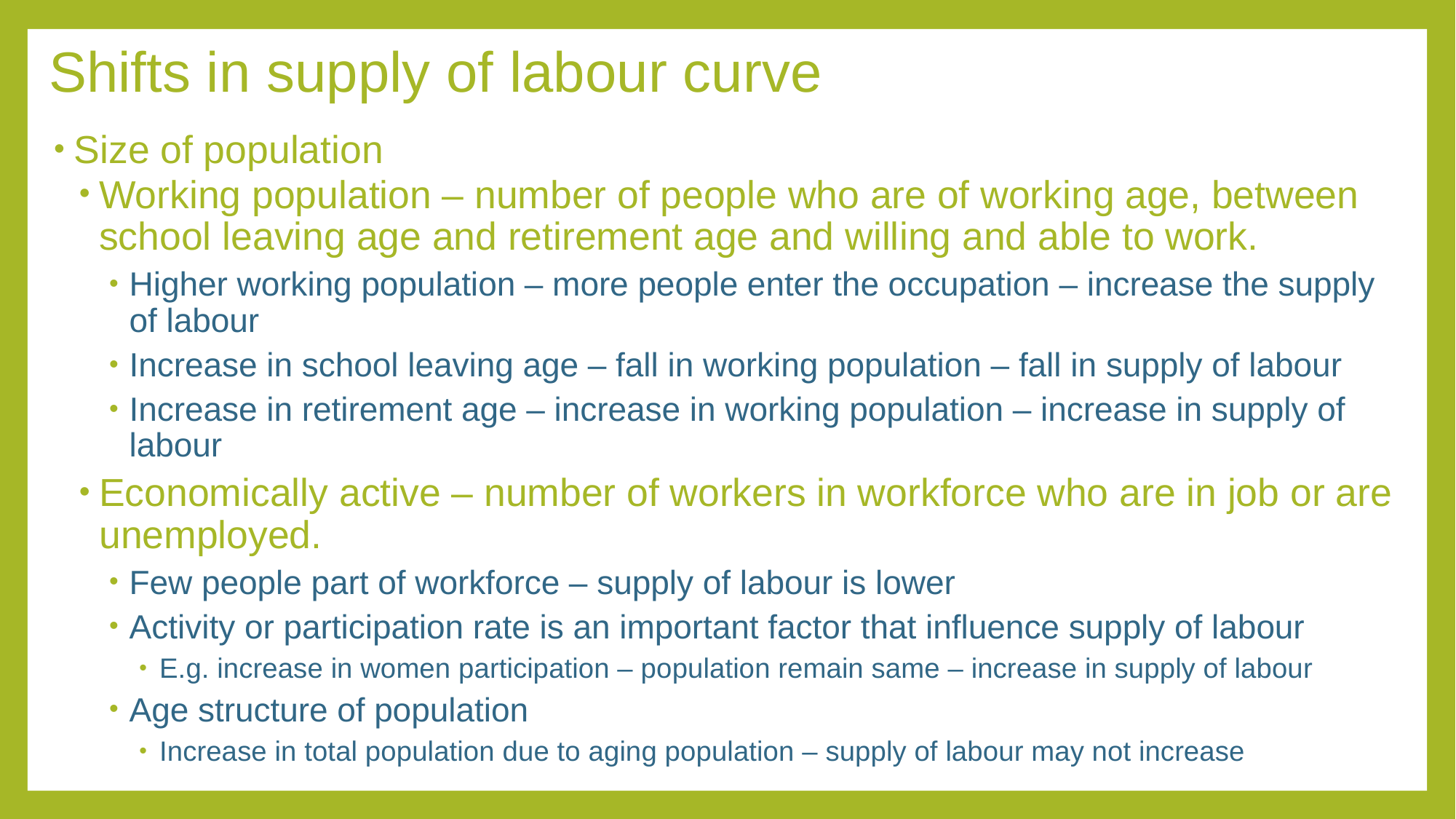

# Shifts in supply of labour curve
Size of population
Working population – number of people who are of working age, between school leaving age and retirement age and willing and able to work.
Higher working population – more people enter the occupation – increase the supply of labour
Increase in school leaving age – fall in working population – fall in supply of labour
Increase in retirement age – increase in working population – increase in supply of labour
Economically active – number of workers in workforce who are in job or are unemployed.
Few people part of workforce – supply of labour is lower
Activity or participation rate is an important factor that influence supply of labour
E.g. increase in women participation – population remain same – increase in supply of labour
Age structure of population
Increase in total population due to aging population – supply of labour may not increase